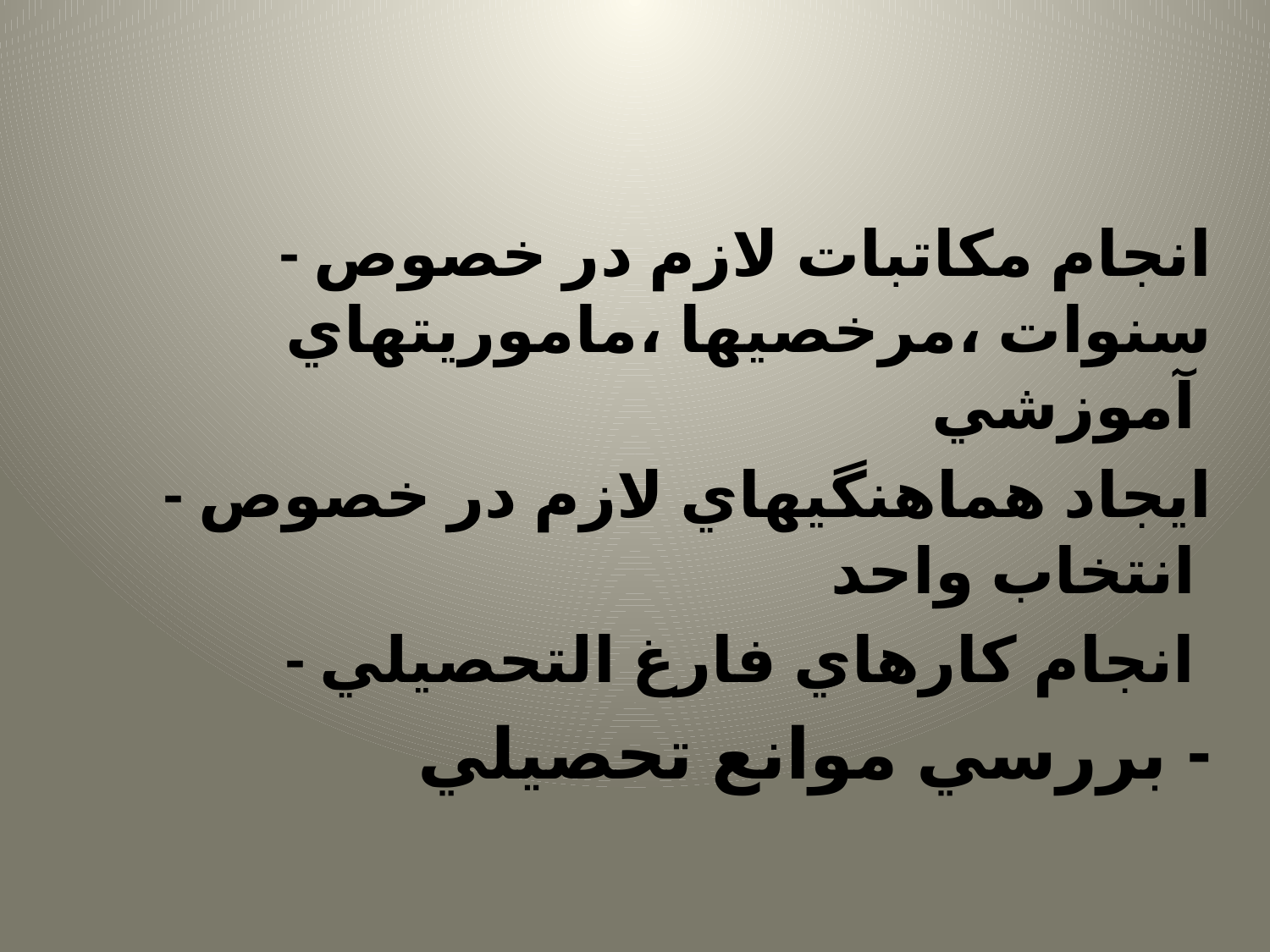

#
- انجام مكاتبات لازم در خصوص سنوات ،مرخصيها ،ماموريتهاي آموزشي
- ايجاد هماهنگيهاي لازم در خصوص انتخاب واحد
- انجام كارهاي فارغ التحصيلي
- بررسي موانع تحصيلي